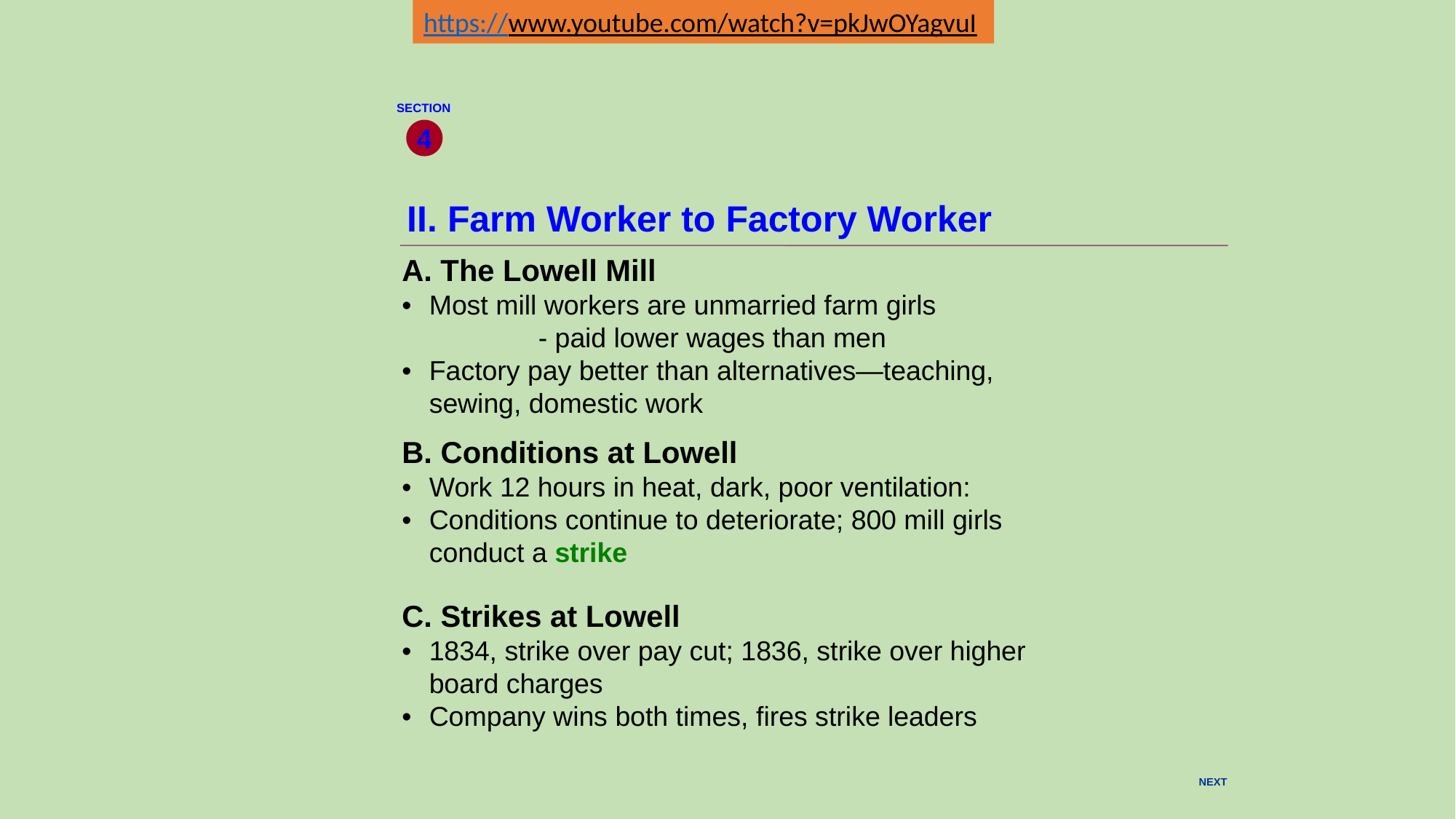

https://www.youtube.com/watch?v=pkJwOYagvuI
SECTION
4
II. Farm Worker to Factory Worker

A. The Lowell Mill
•	Most mill workers are unmarried farm girls
		- paid lower wages than men
•	Factory pay better than alternatives—teaching, sewing, domestic work
B. Conditions at Lowell
•	Work 12 hours in heat, dark, poor ventilation:
•	Conditions continue to deteriorate; 800 mill girls conduct a strike
C. Strikes at Lowell
•	1834, strike over pay cut; 1836, strike over higher board charges
•	Company wins both times, fires strike leaders
NEXT